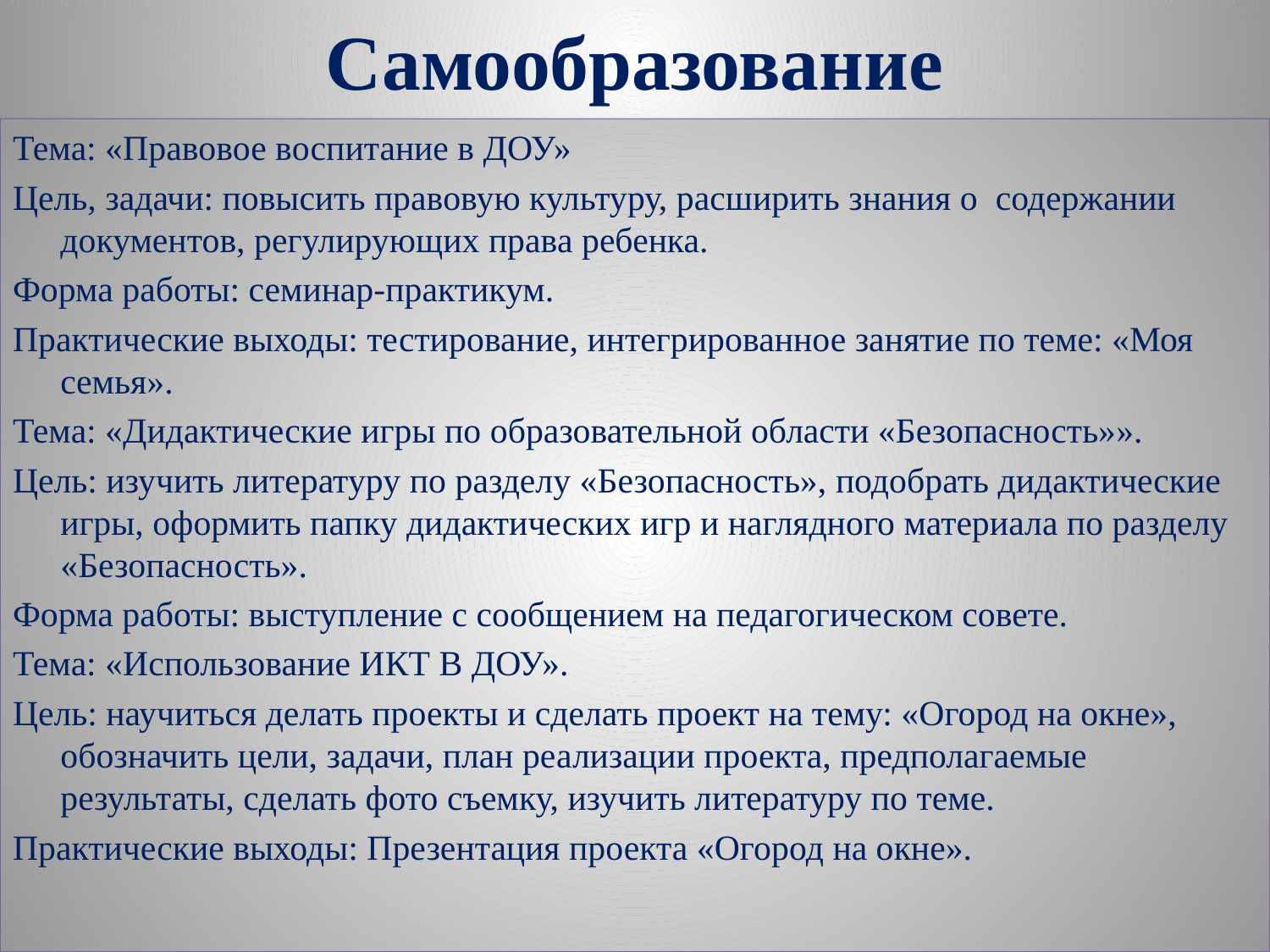

# Самообразование
Тема: «Правовое воспитание в ДОУ»
Цель, задачи: повысить правовую культуру, расширить знания о  содержании документов, регулирующих права ребенка.
Форма работы: семинар-практикум.
Практические выходы: тестирование, интегрированное занятие по теме: «Моя семья».
Тема: «Дидактические игры по образовательной области «Безопасность»».
Цель: изучить литературу по разделу «Безопасность», подобрать дидактические игры, оформить папку дидактических игр и наглядного материала по разделу «Безопасность».
Форма работы: выступление с сообщением на педагогическом совете.
Тема: «Использование ИКТ В ДОУ».
Цель: научиться делать проекты и сделать проект на тему: «Огород на окне», обозначить цели, задачи, план реализации проекта, предполагаемые результаты, сделать фото съемку, изучить литературу по теме.
Практические выходы: Презентация проекта «Огород на окне».